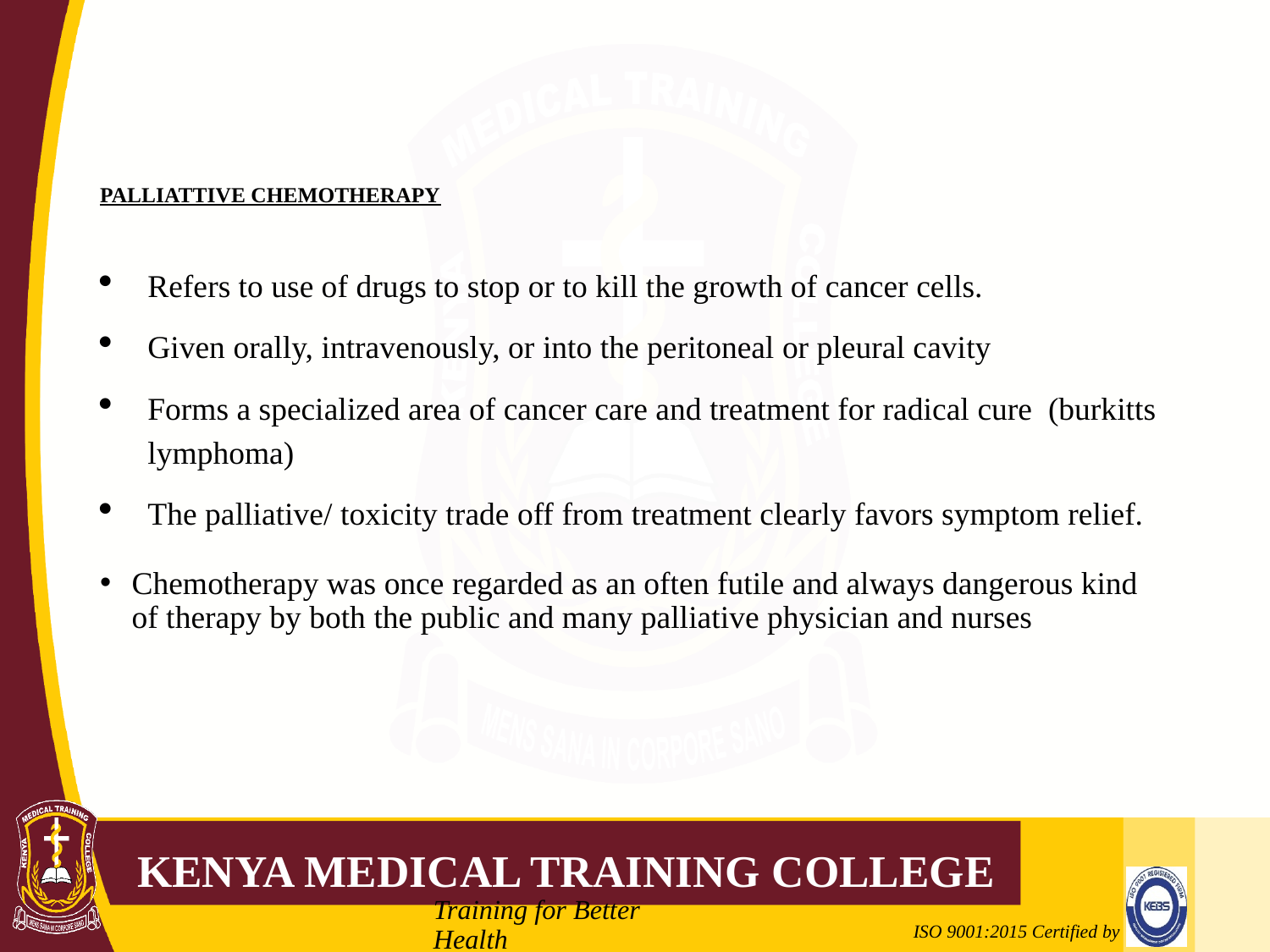

# PALLIATTIVE CHEMOTHERAPY
Refers to use of drugs to stop or to kill the growth of cancer cells.
Given orally, intravenously, or into the peritoneal or pleural cavity
Forms a specialized area of cancer care and treatment for radical cure  (burkitts lymphoma)
The palliative/ toxicity trade off from treatment clearly favors symptom relief.
Chemotherapy was once regarded as an often futile and always dangerous kind of therapy by both the public and many palliative physician and nurses